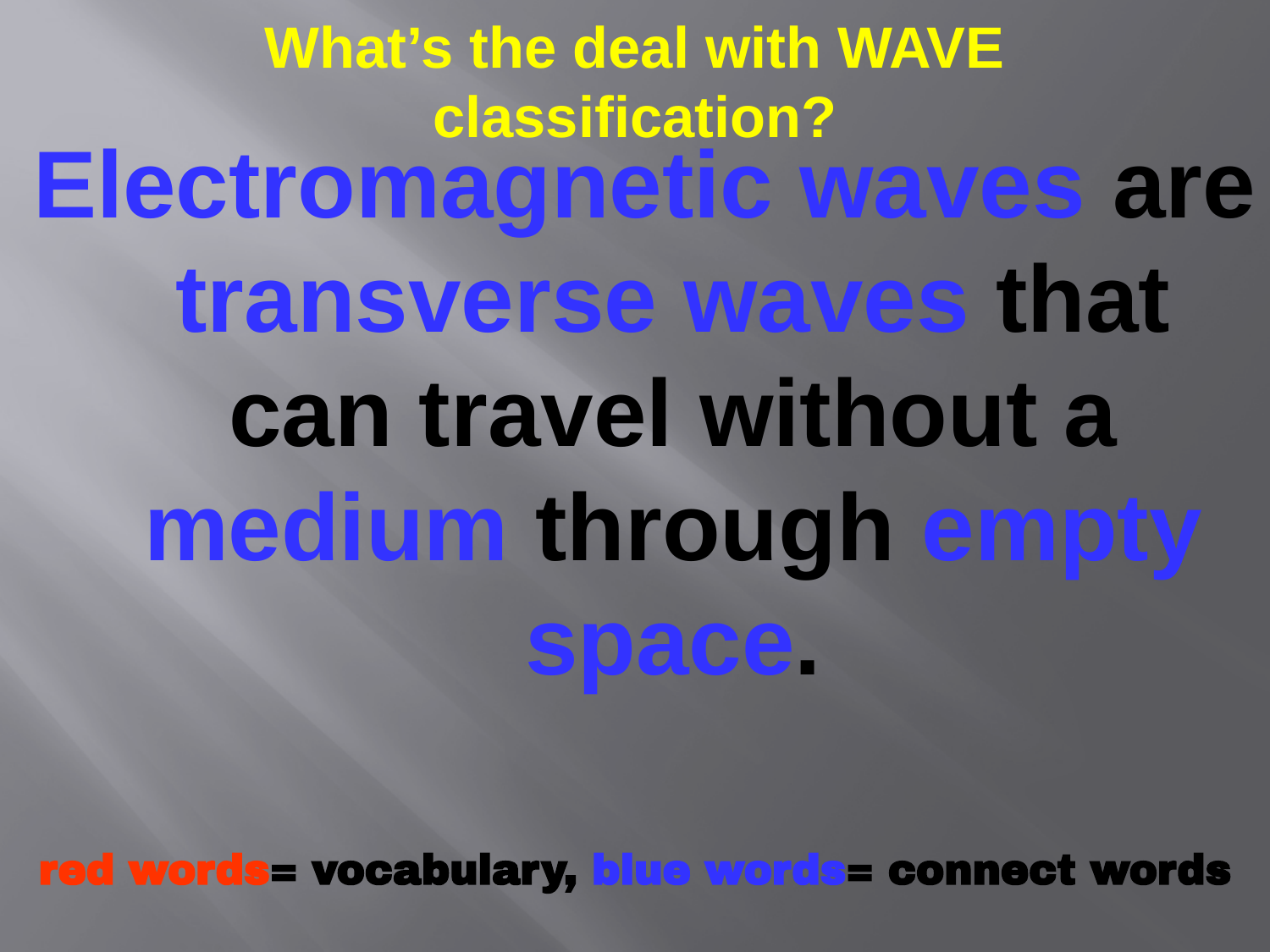

# What’s the deal with WAVE classification?
Electromagnetic waves are transverse waves that can travel without a medium through empty space.

red words= vocabulary, blue words= connect words